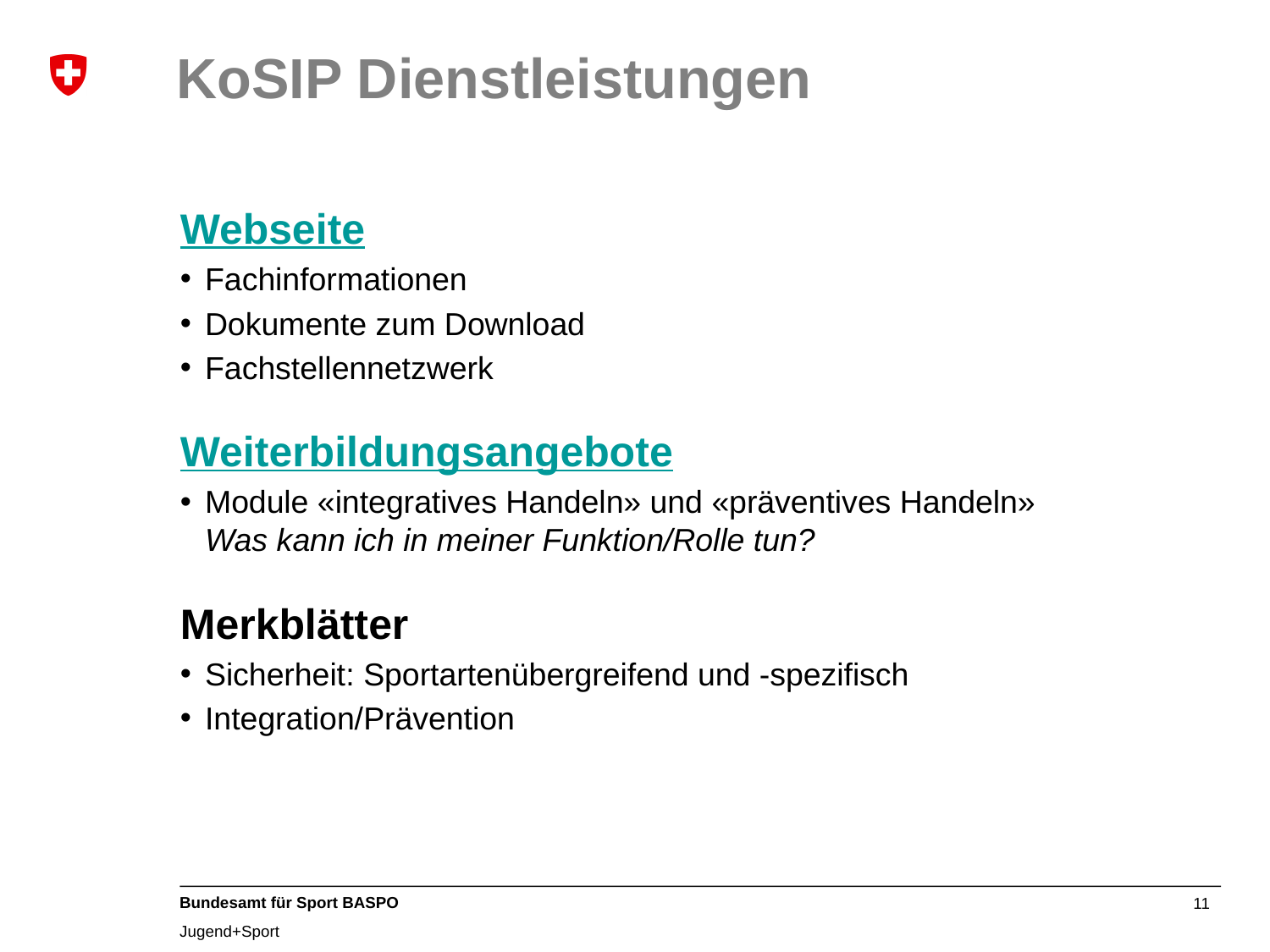

# KoSIP Dienstleistungen
Webseite
Fachinformationen
Dokumente zum Download
Fachstellennetzwerk
Weiterbildungsangebote
Module «integratives Handeln» und «präventives Handeln»
Was kann ich in meiner Funktion/Rolle tun?
Merkblätter
Sicherheit: Sportartenübergreifend und -spezifisch
Integration/Prävention